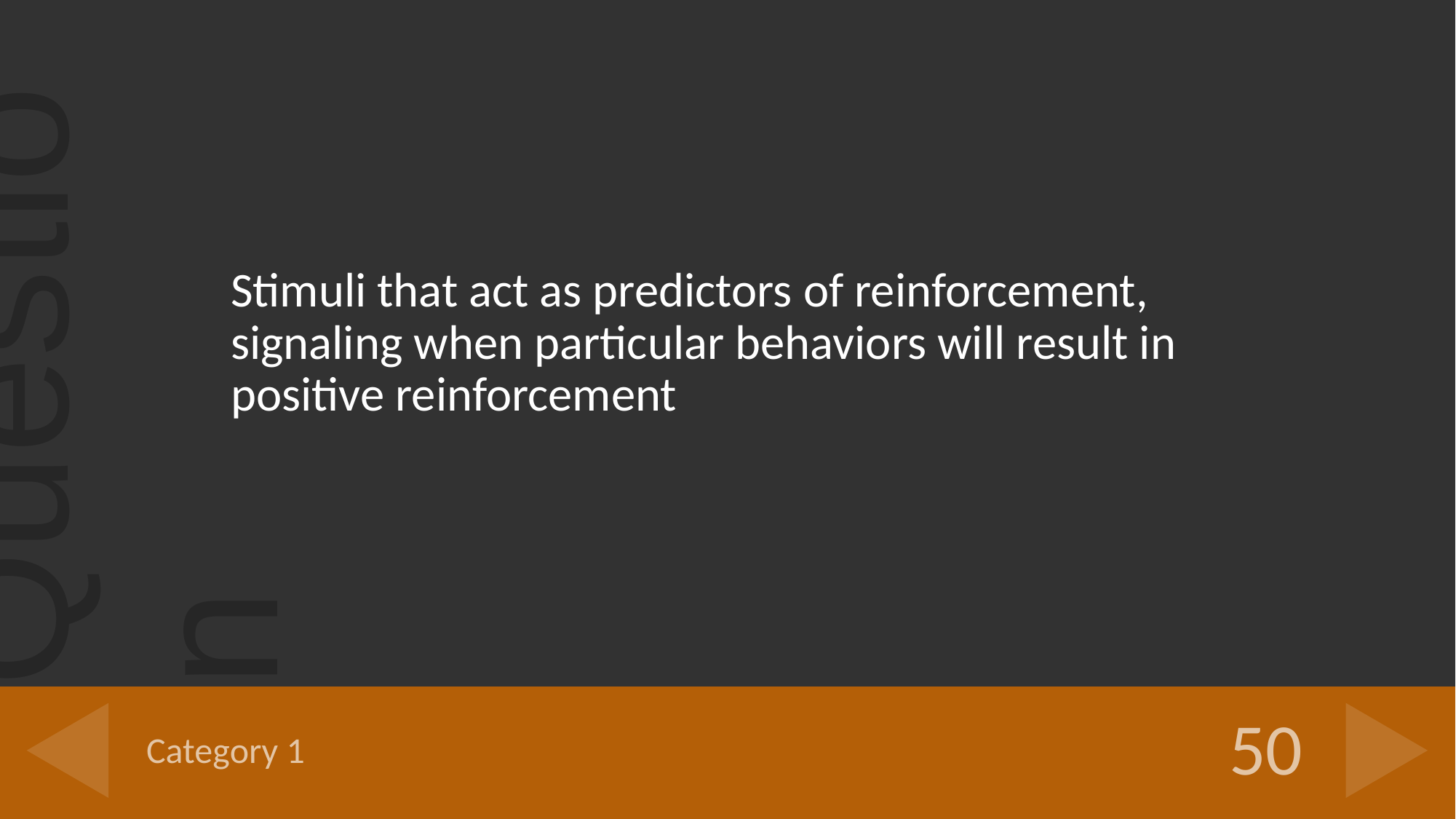

Stimuli that act as predictors of reinforcement, signaling when particular behaviors will result in positive reinforcement
# Category 1
50